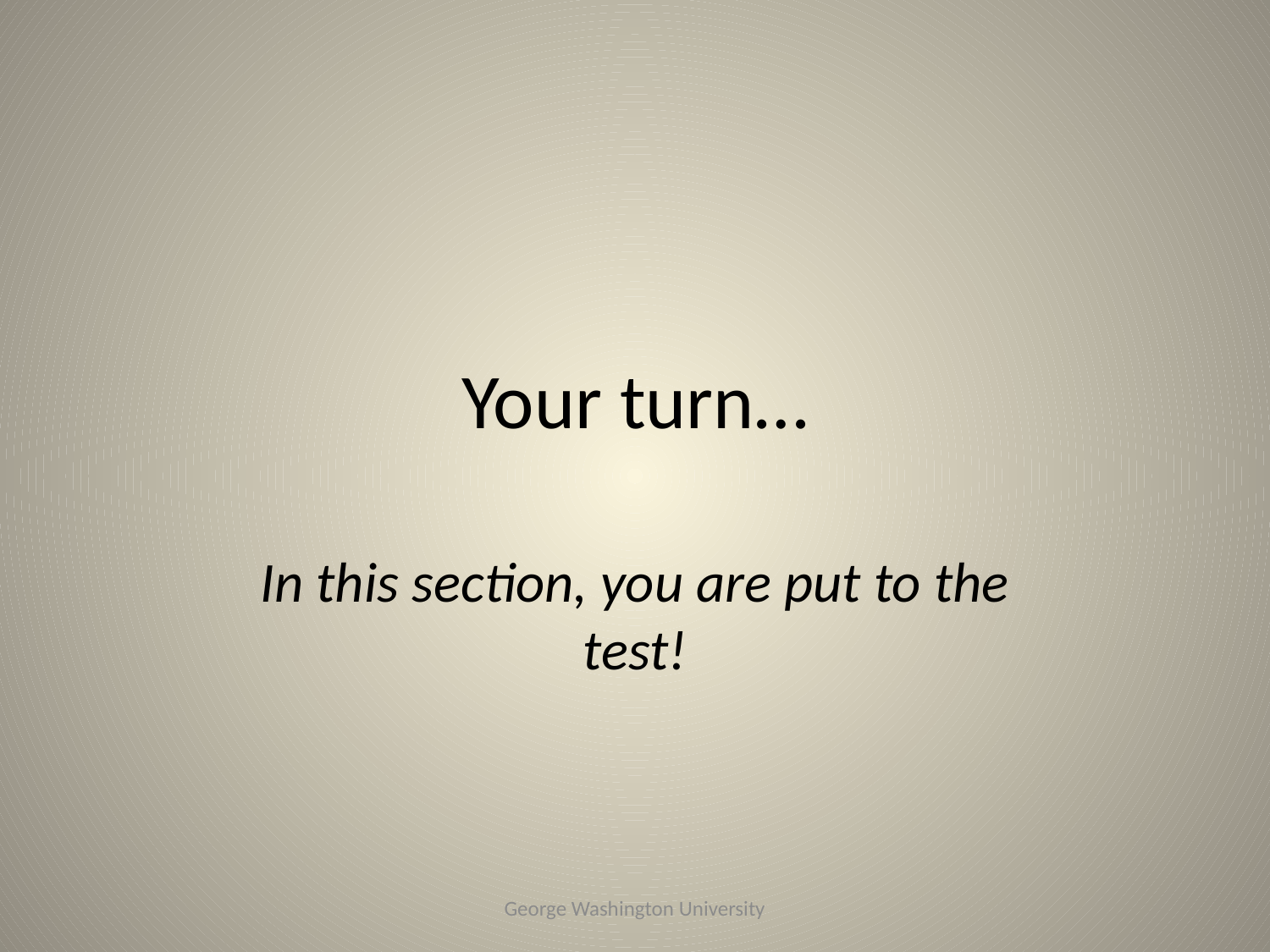

# Your turn…
In this section, you are put to the test!
George Washington University